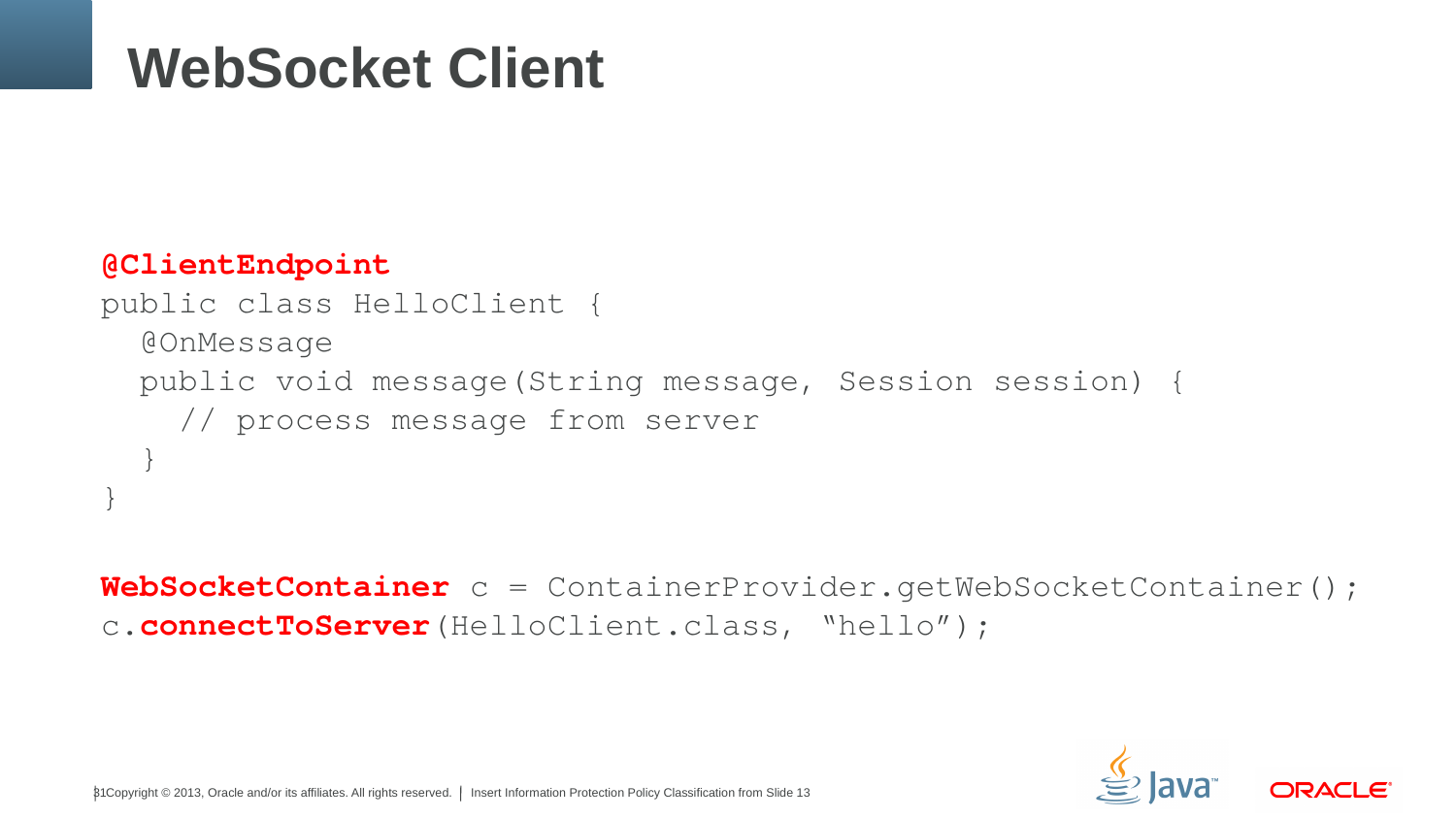

# WebSocket Client

@ClientEndpoint
public class HelloClient {
  @OnMessage
  public void message(String message, Session session) {
    // process message from server
  }
}
WebSocketContainer c = ContainerProvider.getWebSocketContainer();
c.connectToServer(HelloClient.class, “hello”);